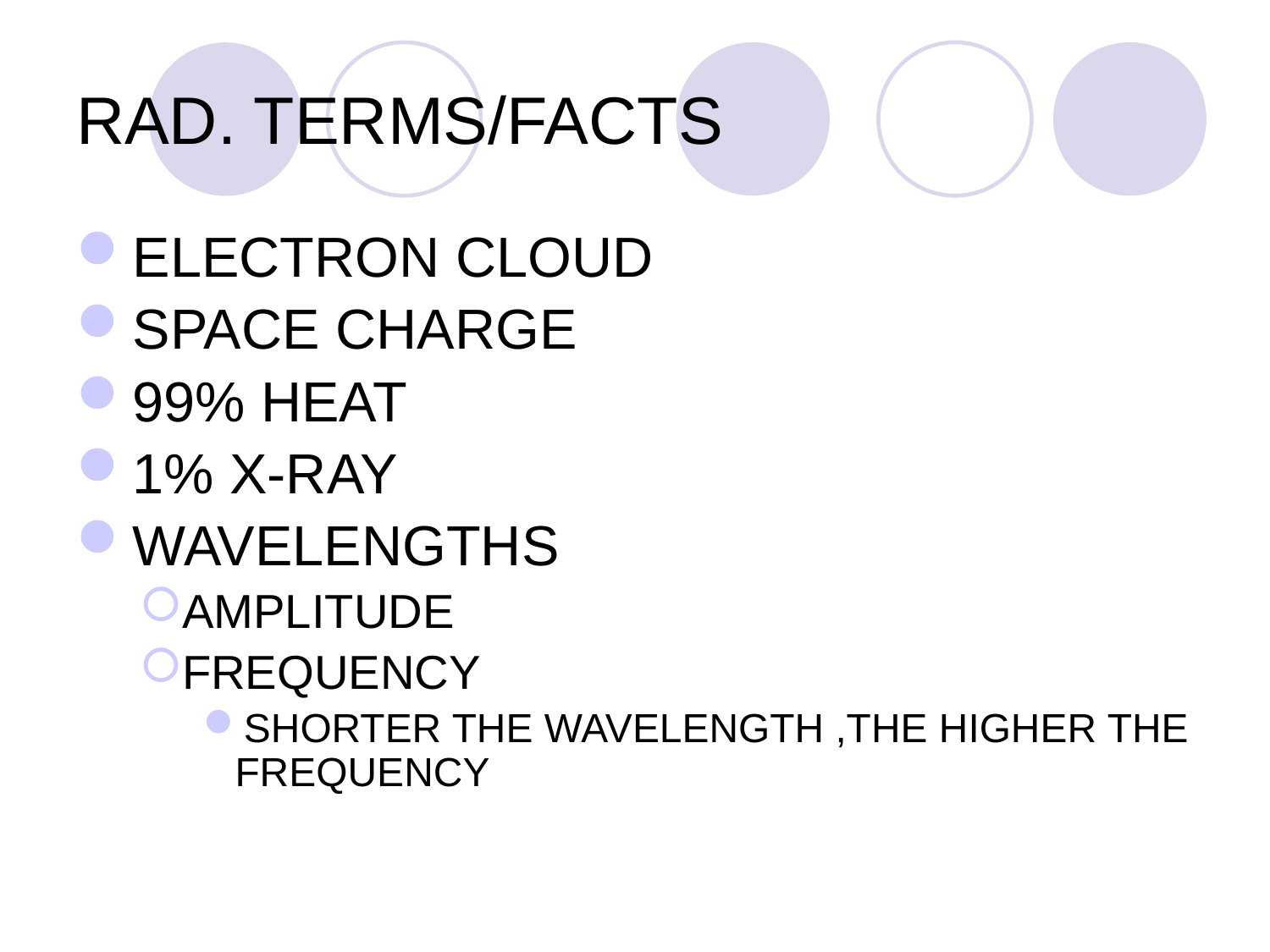

# RAD. TERMS/FACTS
ELECTRON CLOUD
SPACE CHARGE
99% HEAT
1% X-RAY
WAVELENGTHS
AMPLITUDE
FREQUENCY
SHORTER THE WAVELENGTH ,THE HIGHER THE FREQUENCY